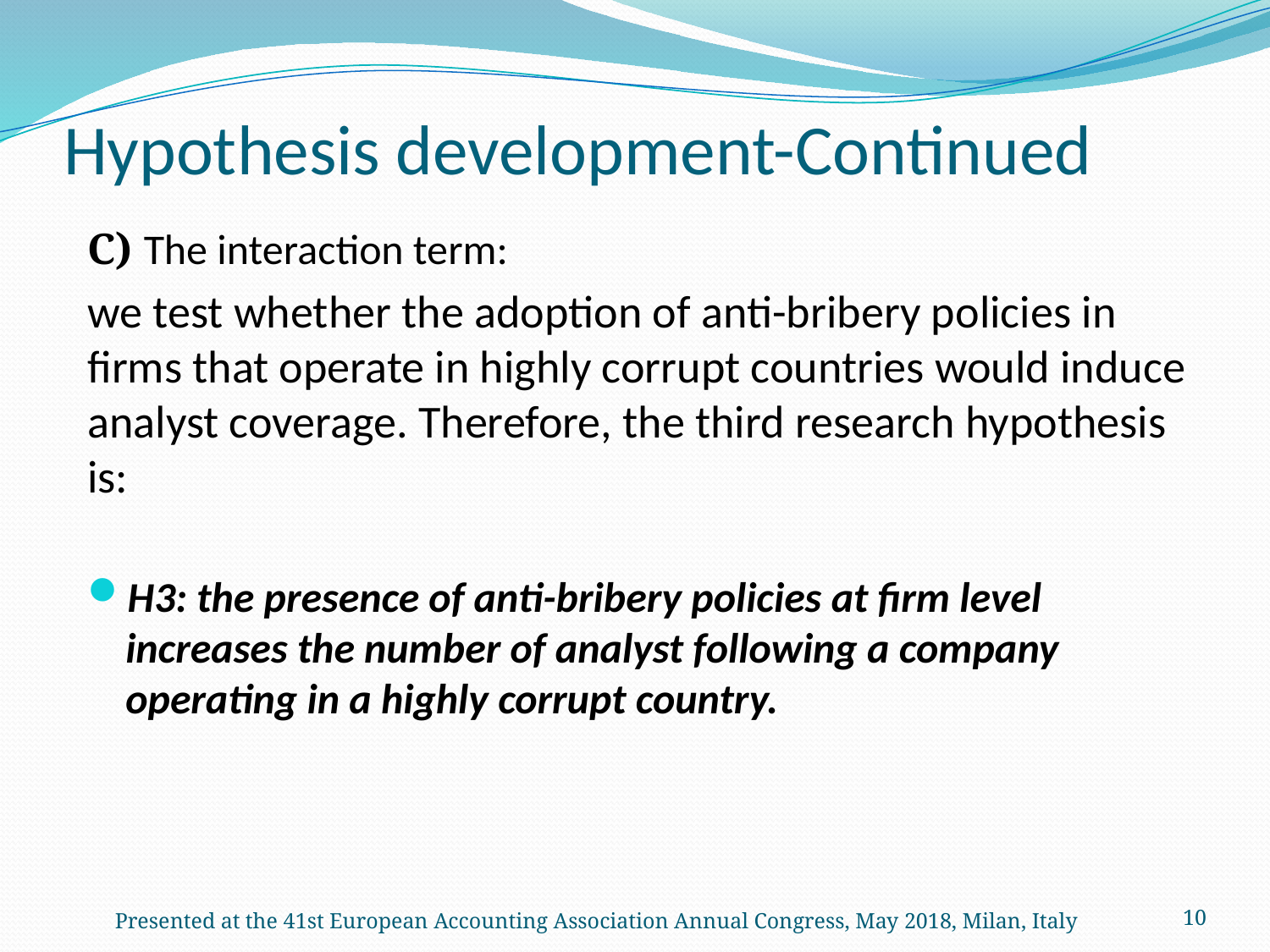

# Hypothesis development-Continued
C) The interaction term:
we test whether the adoption of anti-bribery policies in firms that operate in highly corrupt countries would induce analyst coverage. Therefore, the third research hypothesis is:

H3: the presence of anti-bribery policies at firm level increases the number of analyst following a company operating in a highly corrupt country.

Presented at the 41st European Accounting Association Annual Congress, May 2018, Milan, Italy
10